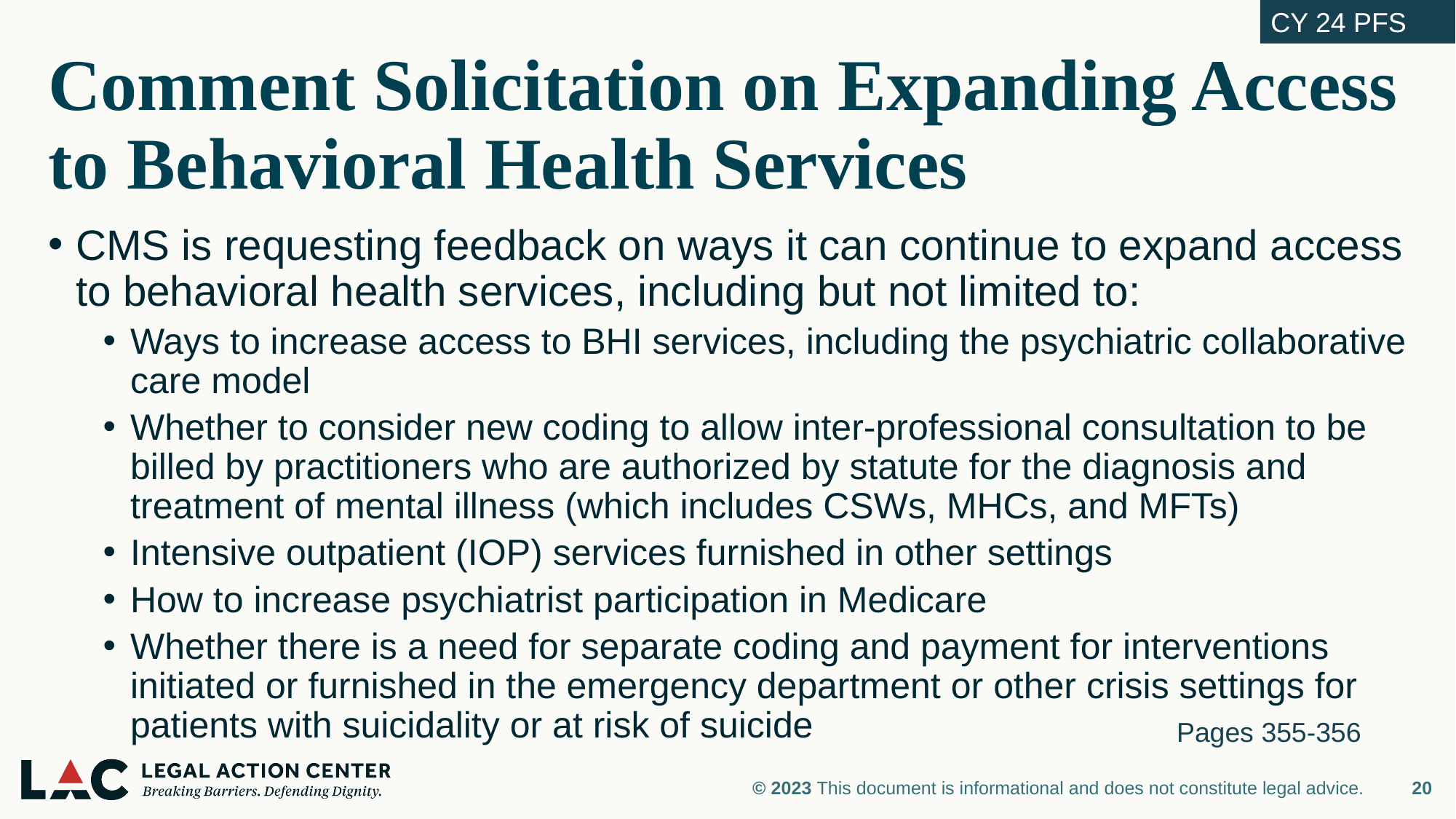

CY 24 PFS
# Comment Solicitation on Expanding Access to Behavioral Health Services
CMS is requesting feedback on ways it can continue to expand access to behavioral health services, including but not limited to:
Ways to increase access to BHI services, including the psychiatric collaborative care model
Whether to consider new coding to allow inter-professional consultation to be billed by practitioners who are authorized by statute for the diagnosis and treatment of mental illness (which includes CSWs, MHCs, and MFTs)
Intensive outpatient (IOP) services furnished in other settings
How to increase psychiatrist participation in Medicare
Whether there is a need for separate coding and payment for interventions initiated or furnished in the emergency department or other crisis settings for patients with suicidality or at risk of suicide
Pages 355-356